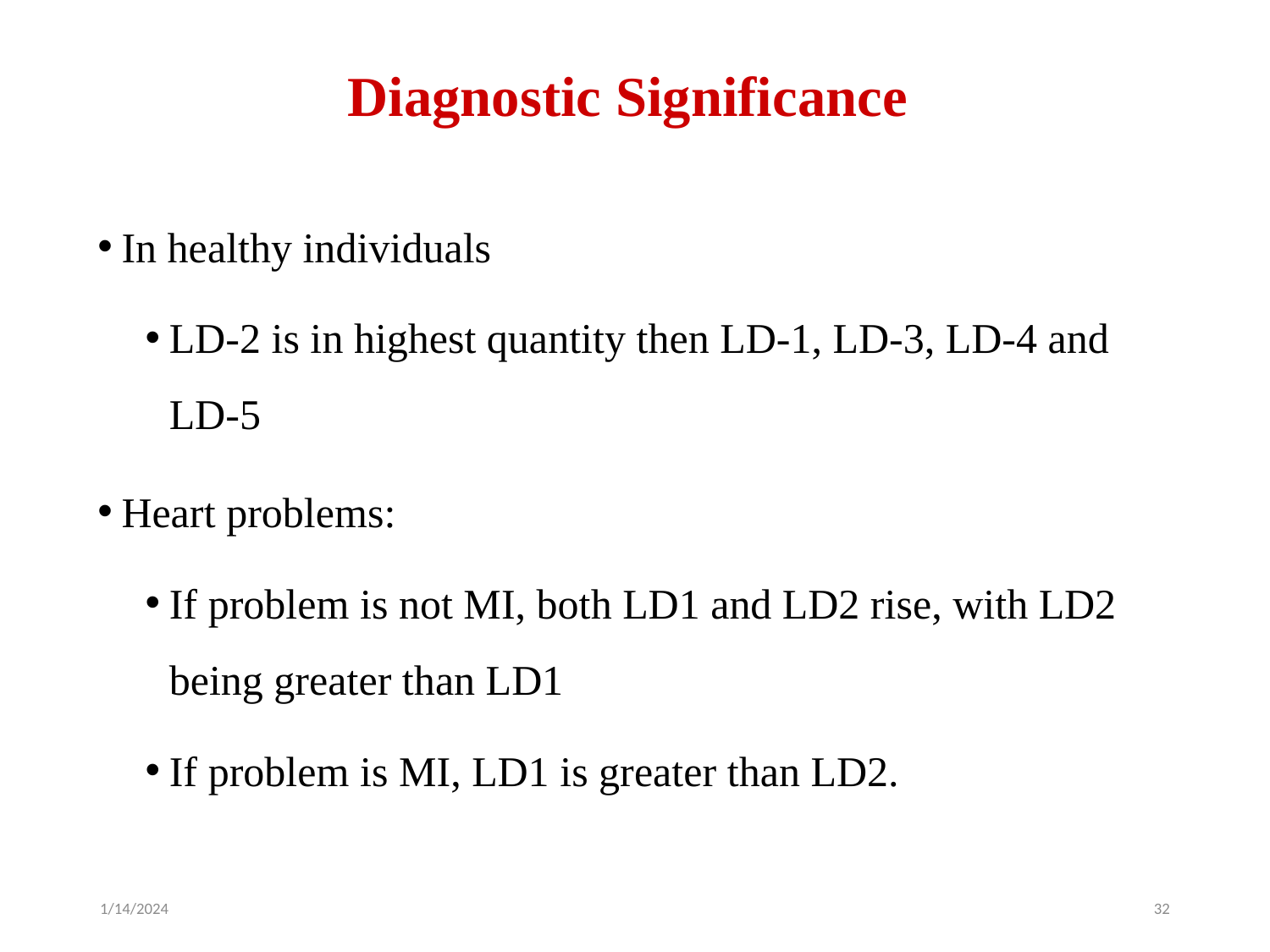

# Diagnostic Significance
In healthy individuals
LD-2 is in highest quantity then LD-1, LD-3, LD-4 and LD-5
Heart problems:
If problem is not MI, both LD1 and LD2 rise, with LD2 being greater than LD1
If problem is MI, LD1 is greater than LD2.
1/14/2024
32